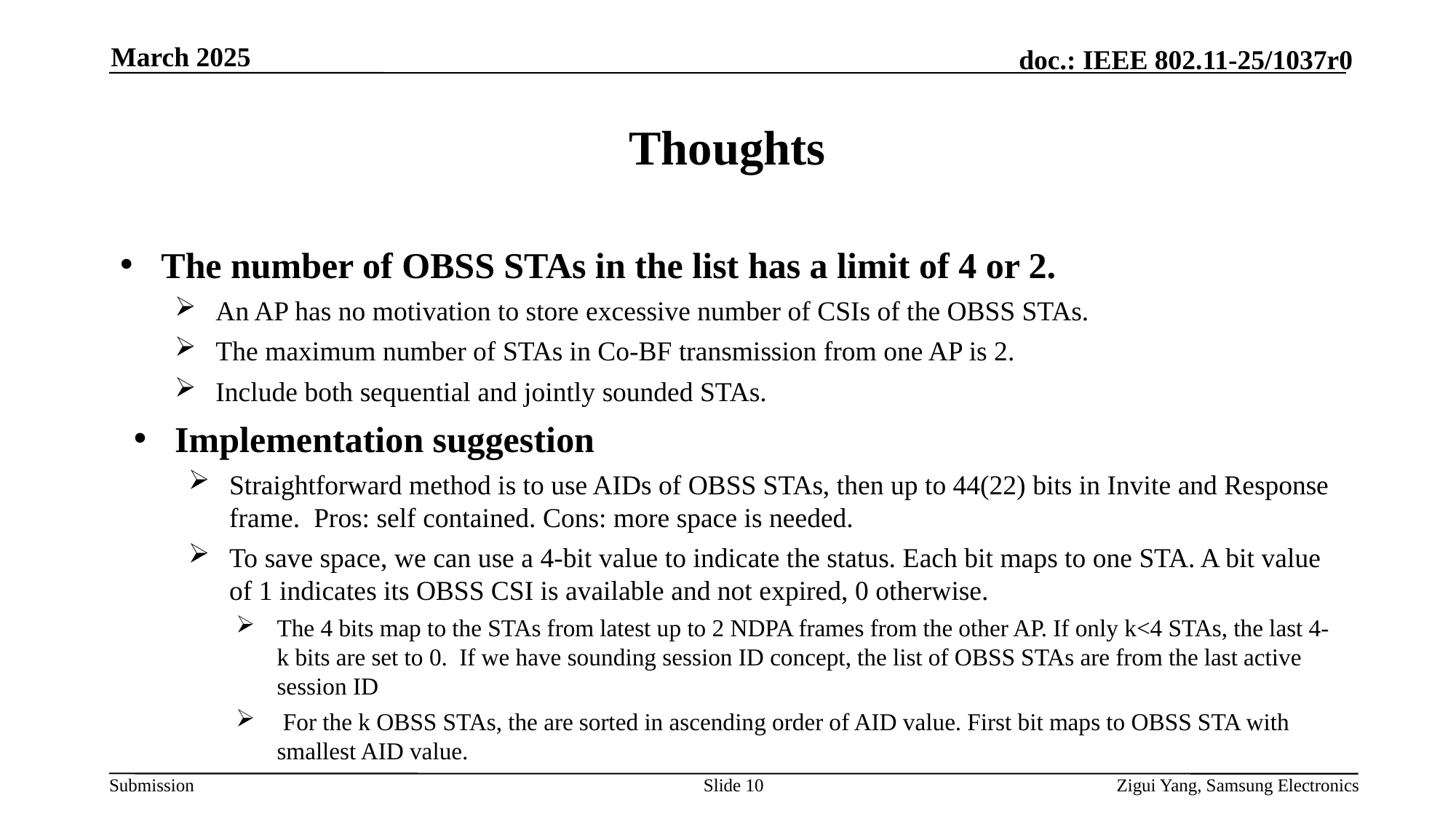

March 2025
# Thoughts
The number of OBSS STAs in the list has a limit of 4 or 2.
An AP has no motivation to store excessive number of CSIs of the OBSS STAs.
The maximum number of STAs in Co-BF transmission from one AP is 2.
Include both sequential and jointly sounded STAs.
Implementation suggestion
Straightforward method is to use AIDs of OBSS STAs, then up to 44(22) bits in Invite and Response frame.  Pros: self contained. Cons: more space is needed.
To save space, we can use a 4-bit value to indicate the status. Each bit maps to one STA. A bit value of 1 indicates its OBSS CSI is available and not expired, 0 otherwise.
The 4 bits map to the STAs from latest up to 2 NDPA frames from the other AP. If only k<4 STAs, the last 4-k bits are set to 0.  If we have sounding session ID concept, the list of OBSS STAs are from the last active session ID
 For the k OBSS STAs, the are sorted in ascending order of AID value. First bit maps to OBSS STA with smallest AID value.

Slide 10
Zigui Yang, Samsung Electronics